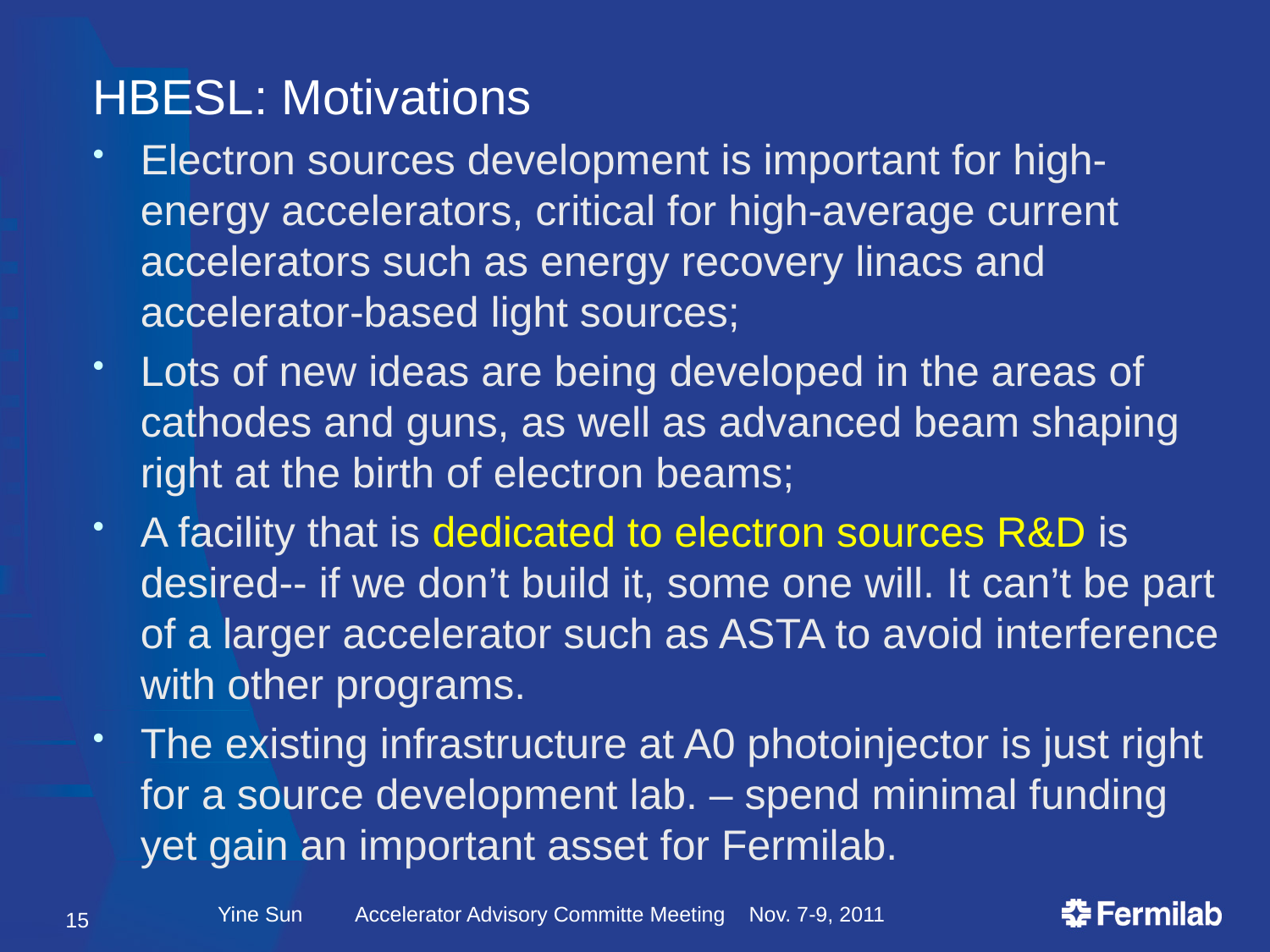

# HBESL: Motivations
Electron sources development is important for high-energy accelerators, critical for high-average current accelerators such as energy recovery linacs and accelerator-based light sources;
Lots of new ideas are being developed in the areas of  cathodes and guns, as well as advanced beam shaping right at the birth of electron beams;
A facility that is dedicated to electron sources R&D is desired-- if we don’t build it, some one will. It can’t be part of a larger accelerator such as ASTA to avoid interference with other programs.
The existing infrastructure at A0 photoinjector is just right for a source development lab. – spend minimal funding yet gain an important asset for Fermilab.
15
Yine Sun         Accelerator Advisory Committe Meeting    Nov. 7-9, 2011